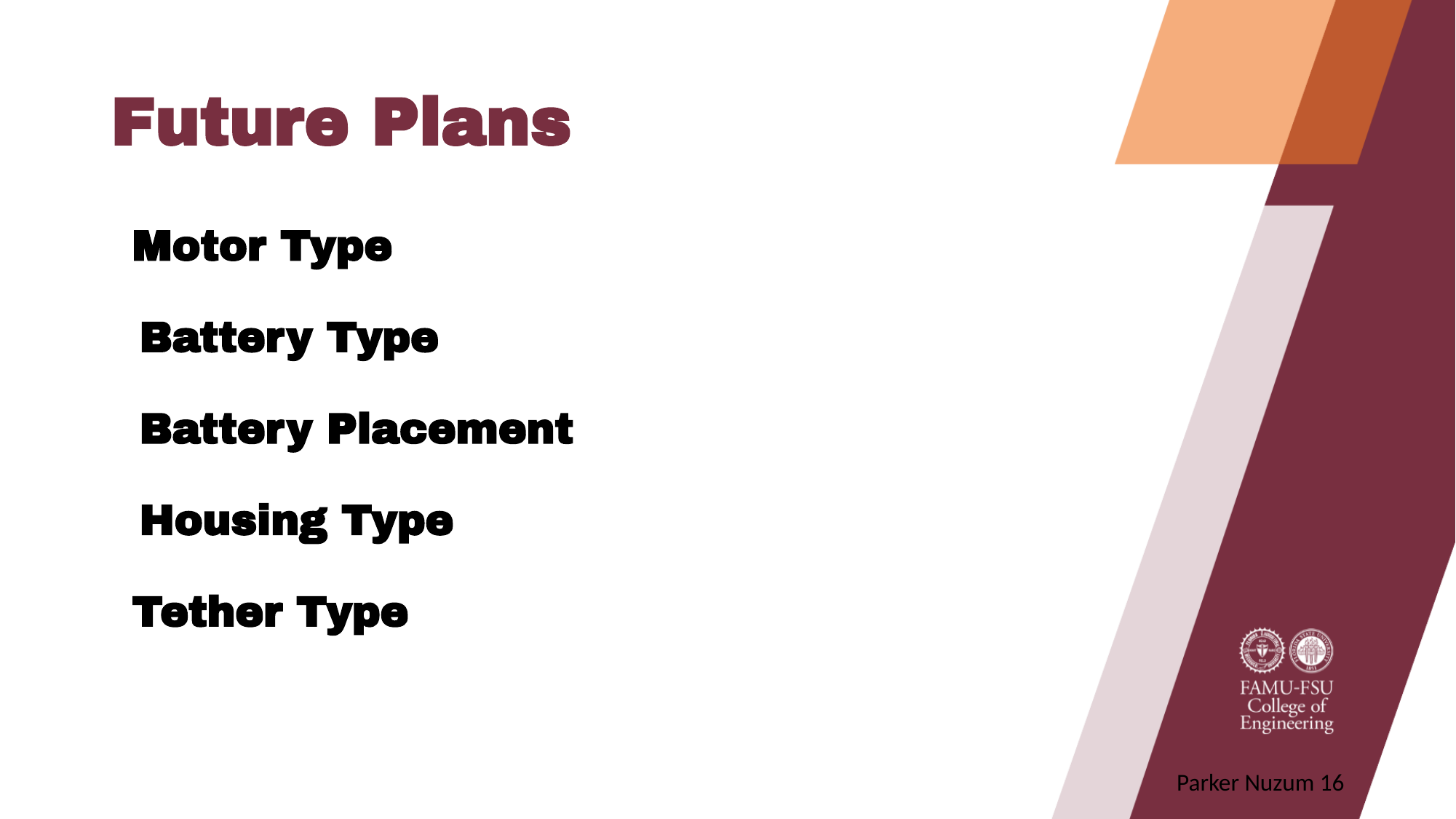

# Future Plans
Motor Type

  Battery Type

  Battery Placement

  Housing Type

Tether Type

Parker Nuzum 16